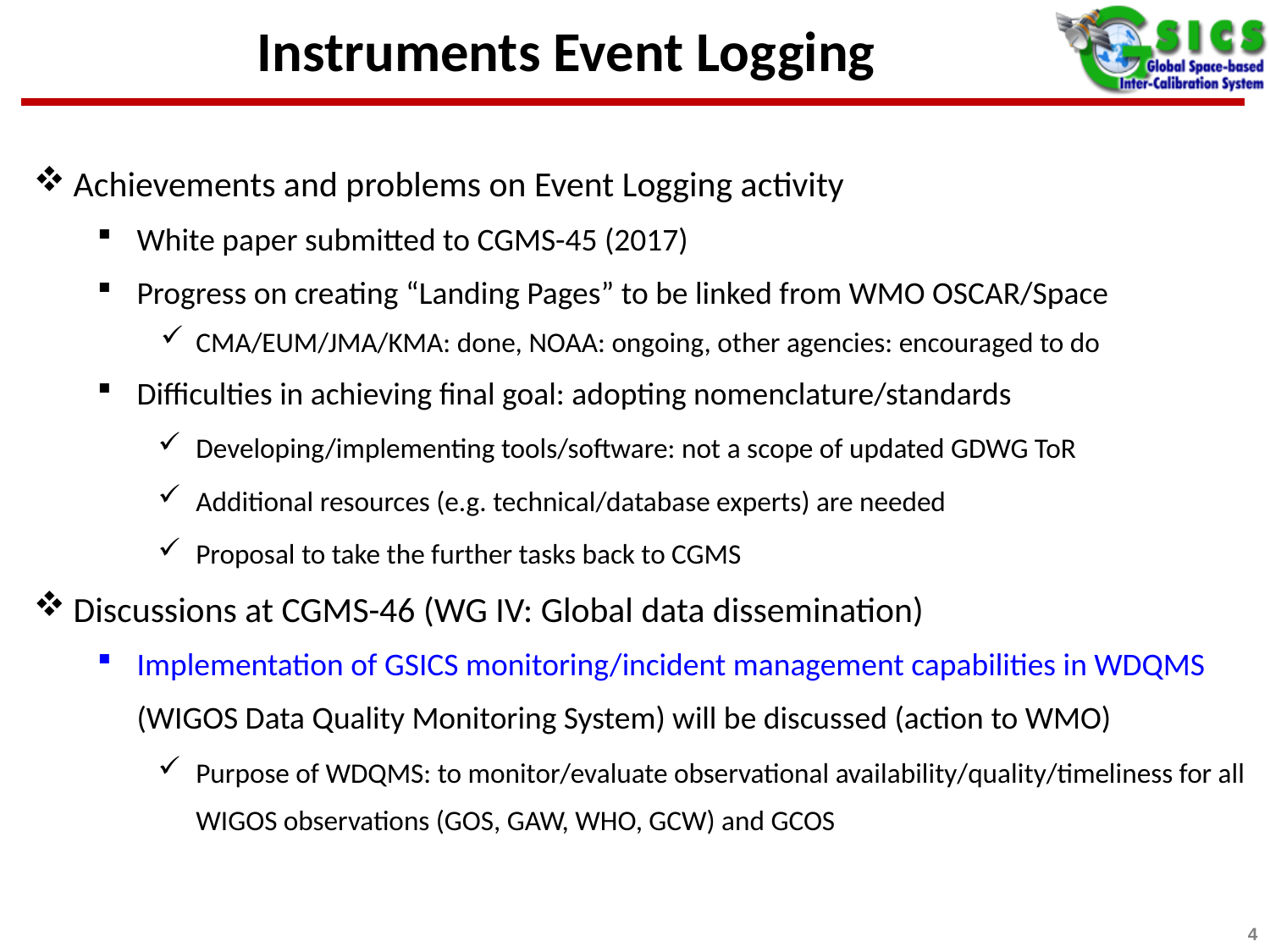

# Instruments Event Logging
Achievements and problems on Event Logging activity
White paper submitted to CGMS-45 (2017)
Progress on creating “Landing Pages” to be linked from WMO OSCAR/Space
CMA/EUM/JMA/KMA: done, NOAA: ongoing, other agencies: encouraged to do
Difficulties in achieving final goal: adopting nomenclature/standards
Developing/implementing tools/software: not a scope of updated GDWG ToR
Additional resources (e.g. technical/database experts) are needed
Proposal to take the further tasks back to CGMS
Discussions at CGMS-46 (WG IV: Global data dissemination)
Implementation of GSICS monitoring/incident management capabilities in WDQMS (WIGOS Data Quality Monitoring System) will be discussed (action to WMO)
Purpose of WDQMS: to monitor/evaluate observational availability/quality/timeliness for all WIGOS observations (GOS, GAW, WHO, GCW) and GCOS